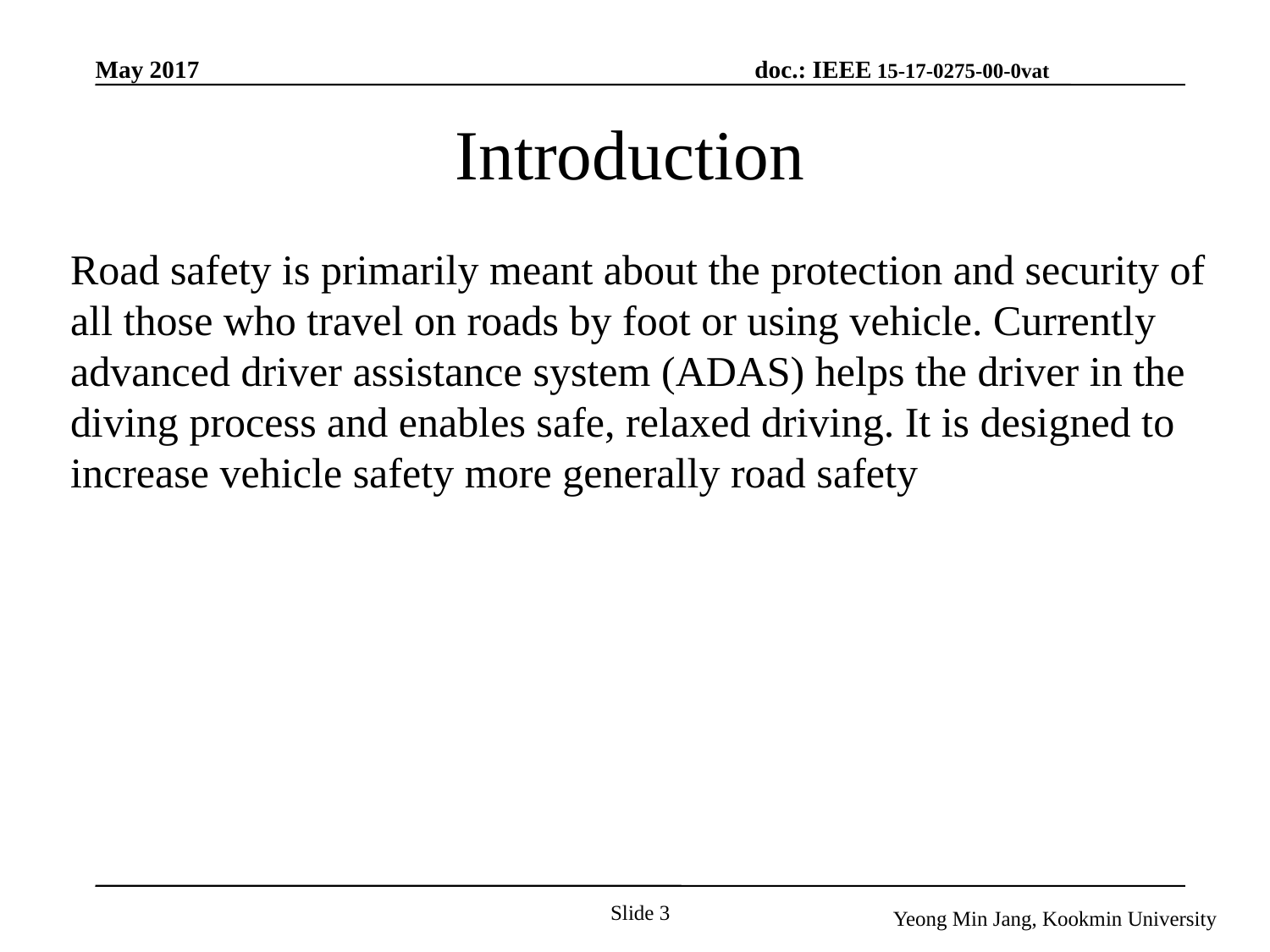

# Introduction
Road safety is primarily meant about the protection and security of all those who travel on roads by foot or using vehicle. Currently advanced driver assistance system (ADAS) helps the driver in the diving process and enables safe, relaxed driving. It is designed to increase vehicle safety more generally road safety
Slide 3